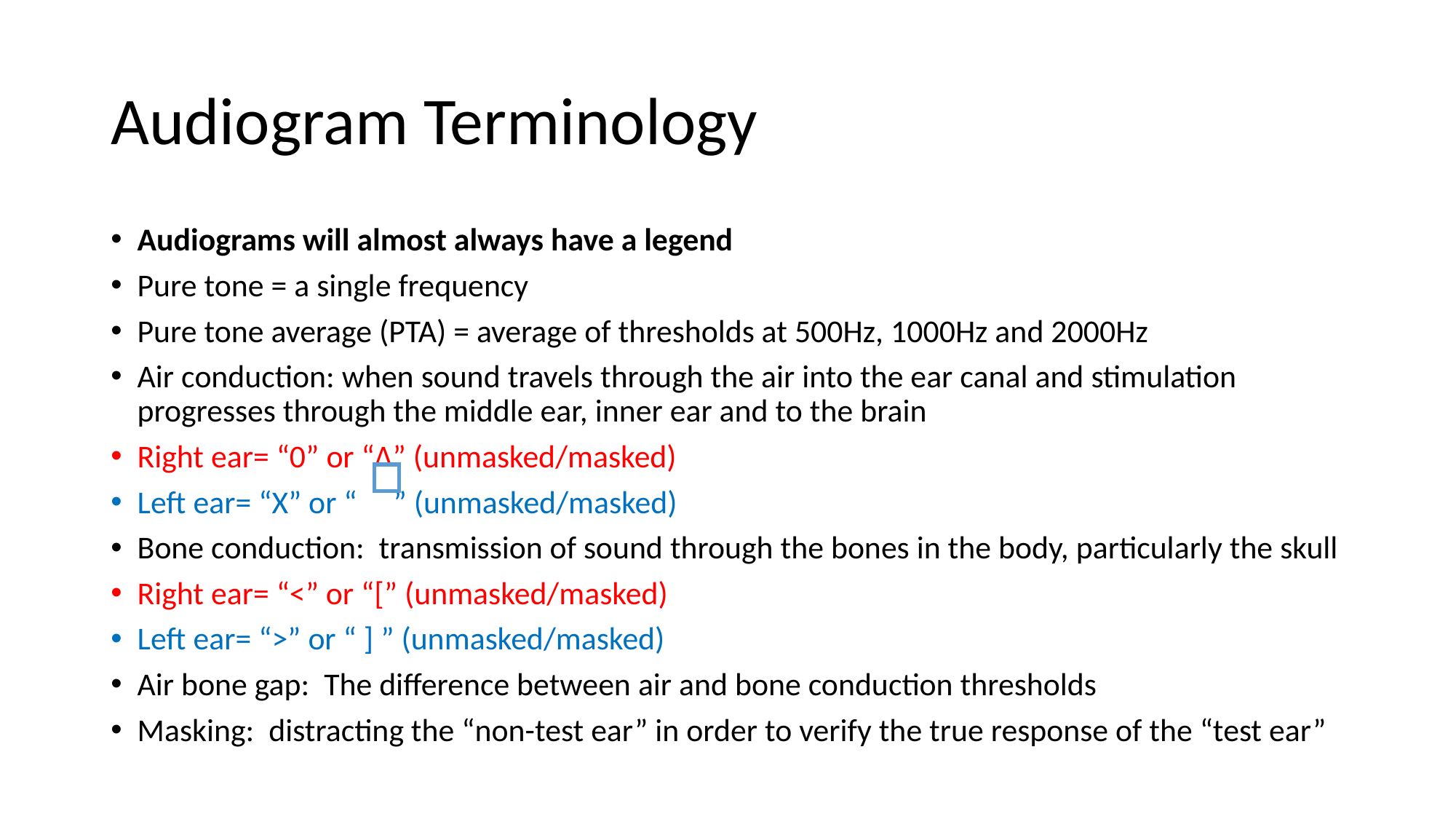

# Audiogram Terminology
Audiograms will almost always have a legend
Pure tone = a single frequency
Pure tone average (PTA) = average of thresholds at 500Hz, 1000Hz and 2000Hz
Air conduction: when sound travels through the air into the ear canal and stimulation progresses through the middle ear, inner ear and to the brain
Right ear= “0” or “∆” (unmasked/masked)
Left ear= “X” or “     ” (unmasked/masked)
Bone conduction:  transmission of sound through the bones in the body, particularly the skull
Right ear= “<” or “[” (unmasked/masked)
Left ear= “>” or “ ] ” (unmasked/masked)
Air bone gap:  The difference between air and bone conduction thresholds
Masking:  distracting the “non-test ear” in order to verify the true response of the “test ear”